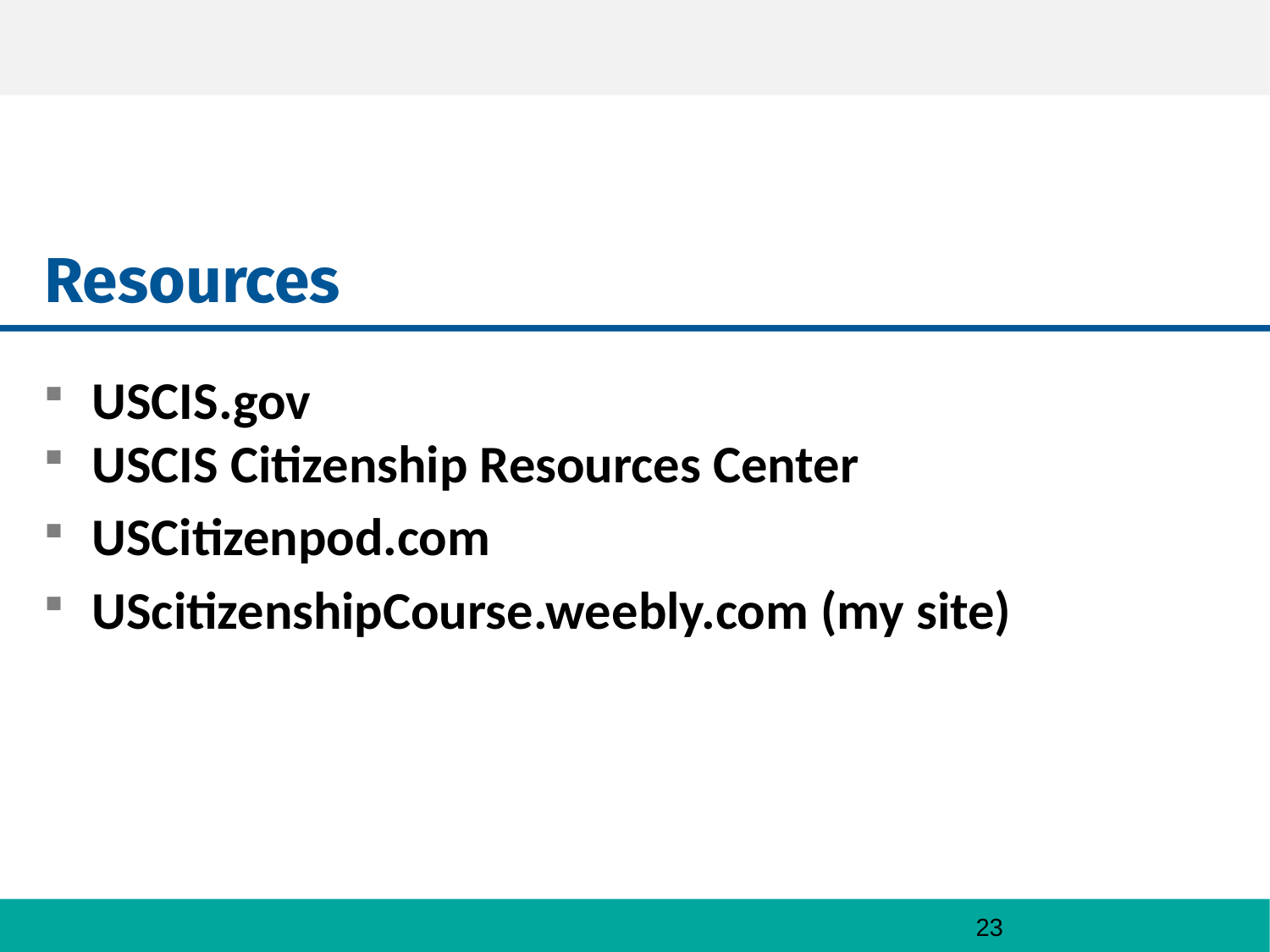

# Resources
USCIS.gov
USCIS Citizenship Resources Center
USCitizenpod.com
UScitizenshipCourse.weebly.com (my site)
23